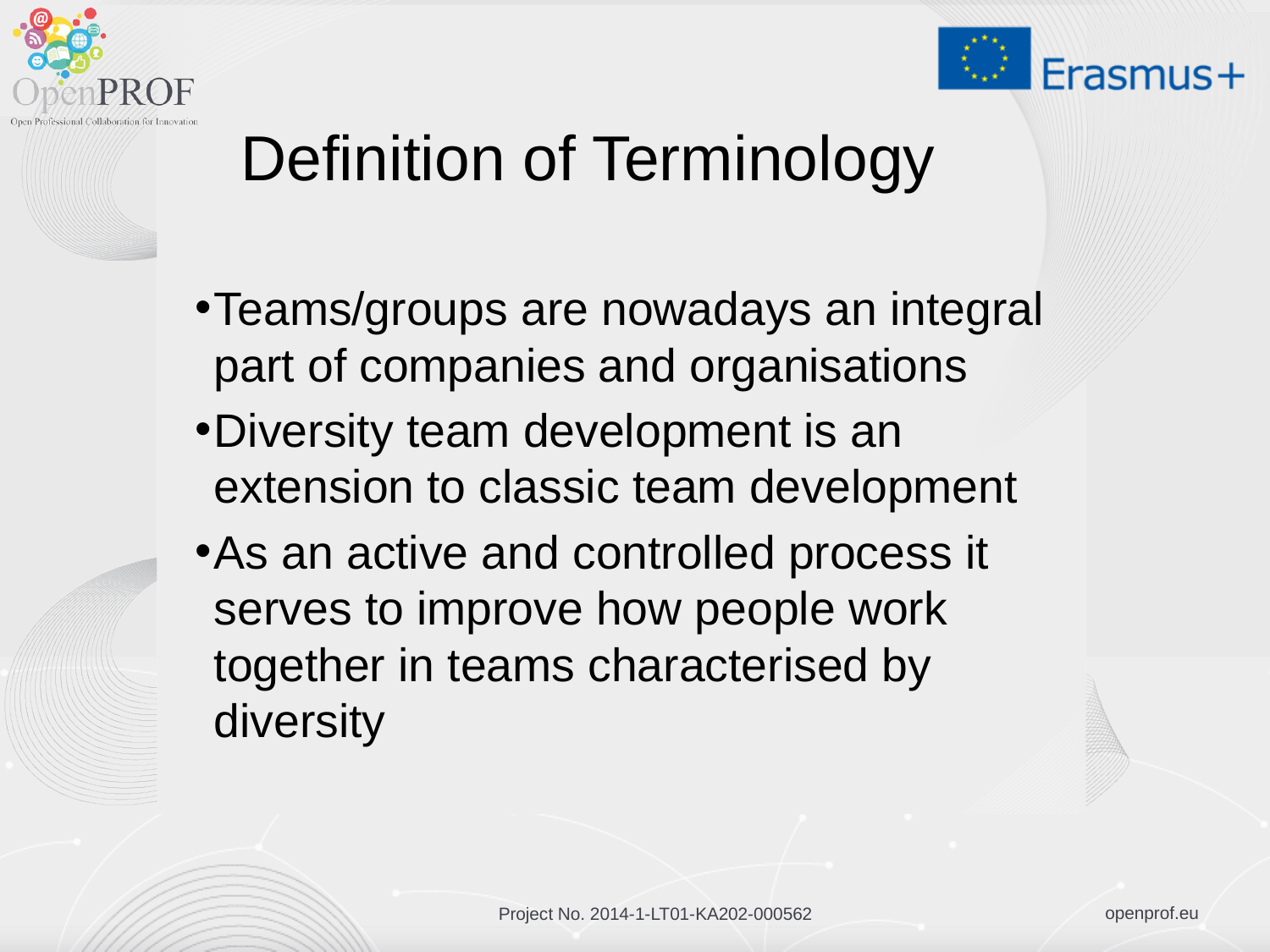

# Definition of Terminology
Teams/groups are nowadays an integral part of companies and organisations
Diversity team development is an extension to classic team development
As an active and controlled process it serves to improve how people work together in teams characterised by diversity